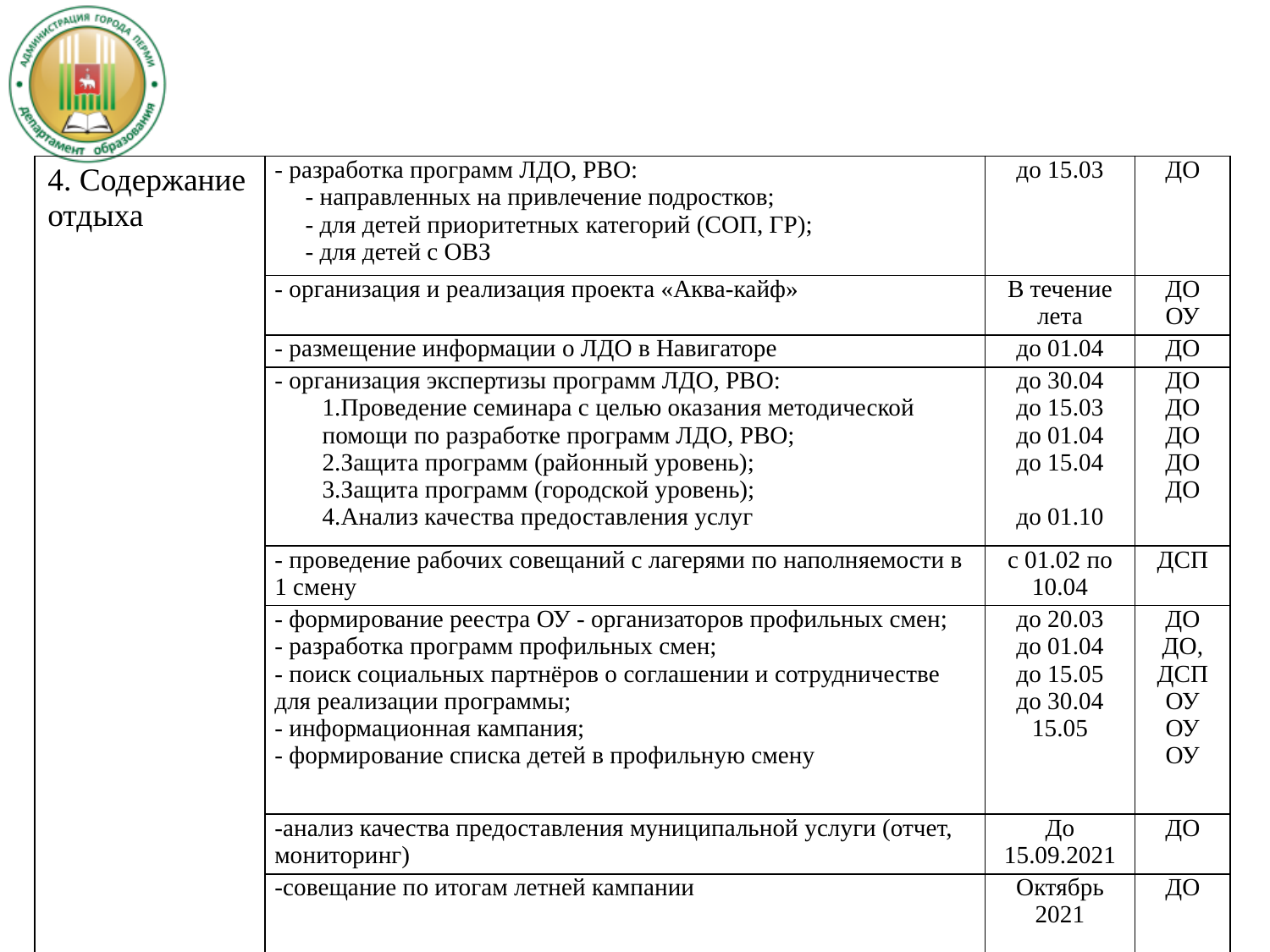

| 4. Содержание отдыха | - разработка программ ЛДО, РВО: - направленных на привлечение подростков; - для детей приоритетных категорий (СОП, ГР); - для детей с ОВЗ | до 15.03 | ДО |
| --- | --- | --- | --- |
|  | - организация и реализация проекта «Аква-кайф» | В течение лета | ДО ОУ |
|  | - размещение информации о ЛДО в Навигаторе | до 01.04 | ДО |
|  | - организация экспертизы программ ЛДО, РВО: Проведение семинара с целью оказания методической помощи по разработке программ ЛДО, РВО; Защита программ (районный уровень); Защита программ (городской уровень); Анализ качества предоставления услуг | до 30.04 до 15.03 до 01.04 до 15.04 до 01.10 | ДО ДО ДО ДО ДО |
|  | - проведение рабочих совещаний с лагерями по наполняемости в 1 смену | с 01.02 по 10.04 | ДСП |
|  | - формирование реестра ОУ - организаторов профильных смен; - разработка программ профильных смен; - поиск социальных партнёров о соглашении и сотрудничестве для реализации программы; - информационная кампания; - формирование списка детей в профильную смену | до 20.03 до 01.04 до 15.05 до 30.04 15.05 | ДО ДО, ДСП ОУ ОУ ОУ |
|  | -анализ качества предоставления муниципальной услуги (отчет, мониторинг) | До 15.09.2021 | ДО |
|  | -совещание по итогам летней кампании | Октябрь 2021 | ДО |